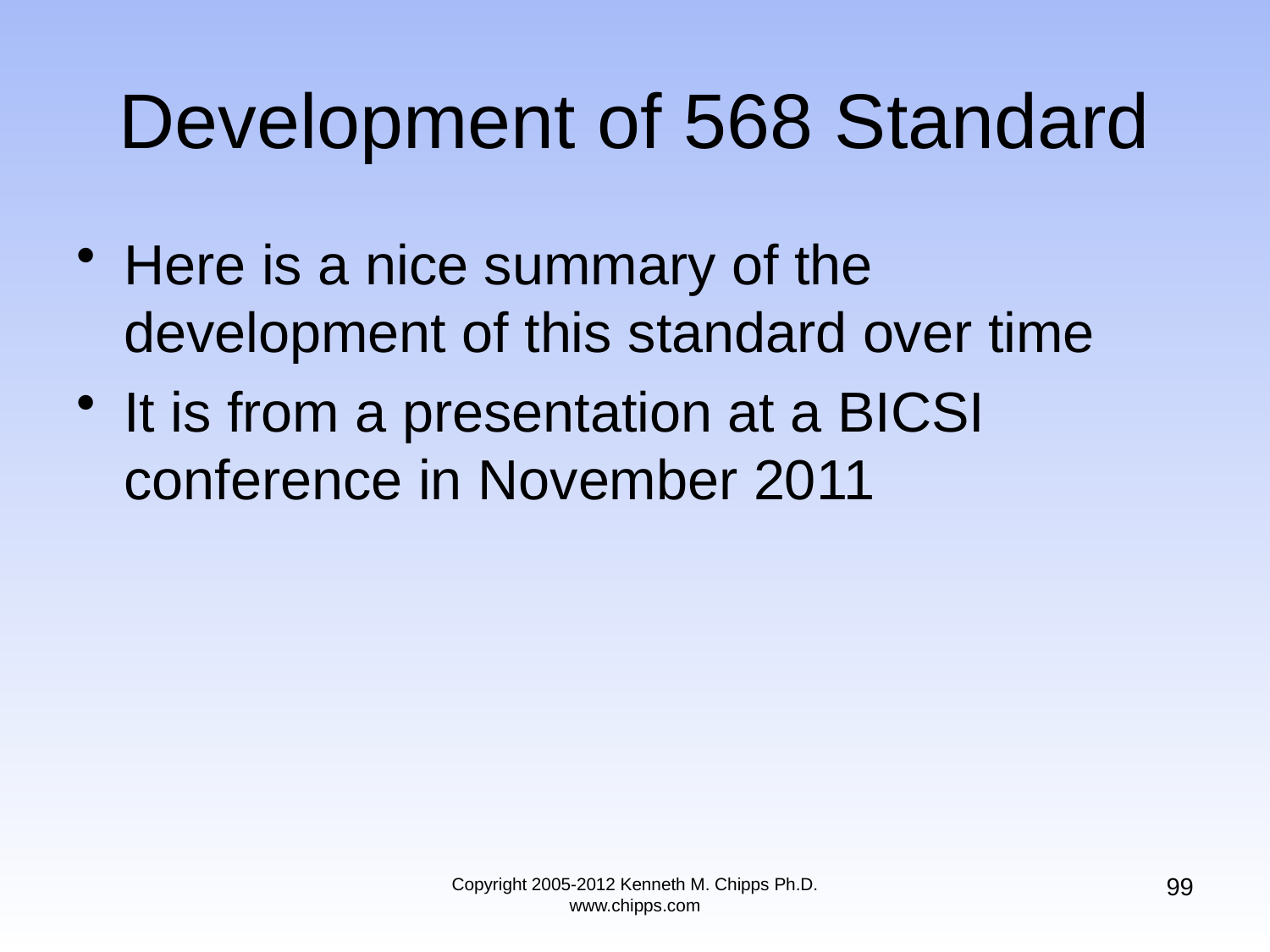

# Development of 568 Standard
Here is a nice summary of the development of this standard over time
It is from a presentation at a BICSI conference in November 2011
99
Copyright 2005-2012 Kenneth M. Chipps Ph.D. www.chipps.com